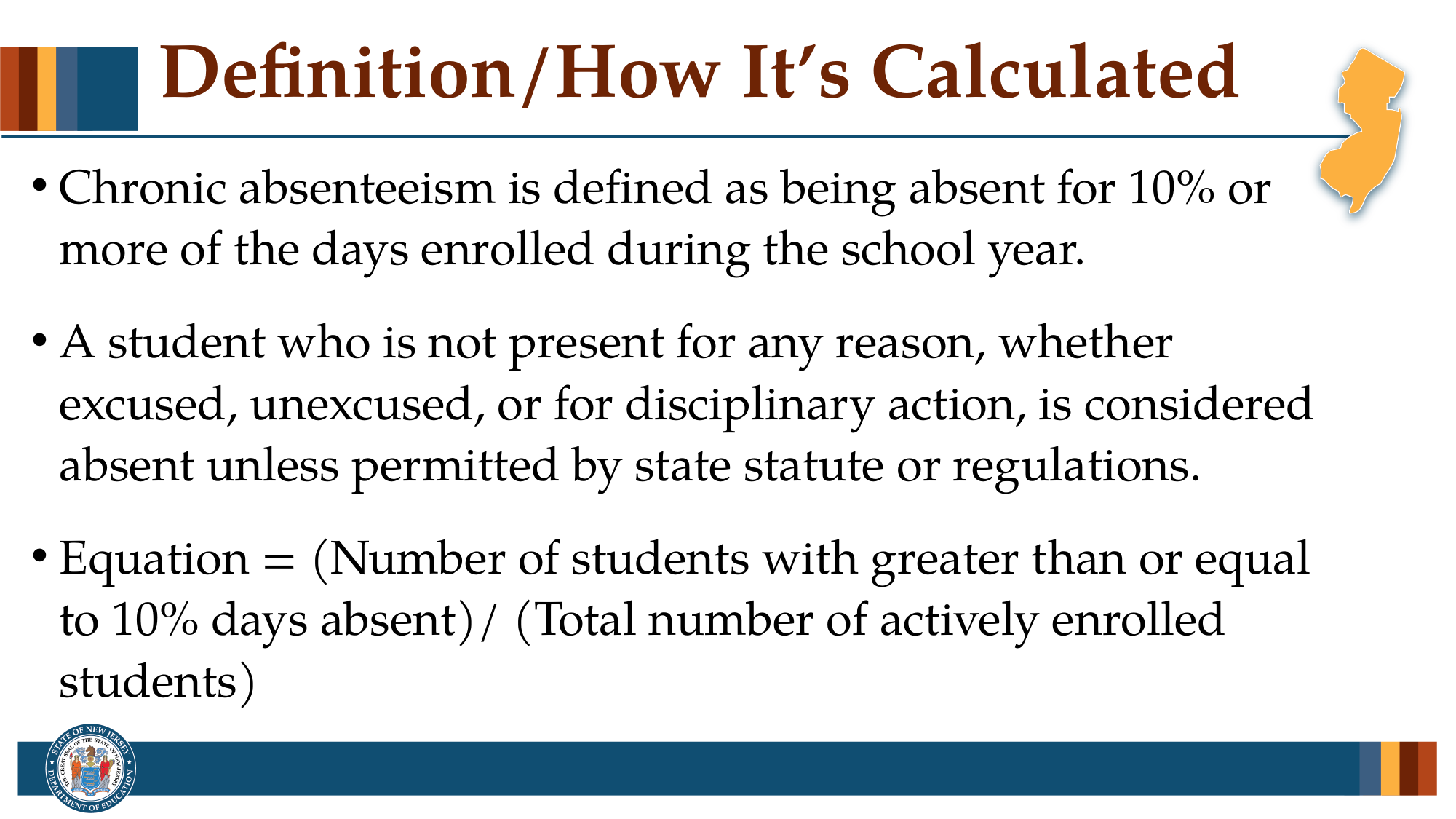

# Definition/How It’s Calculated
Chronic absenteeism is defined as being absent for 10% or more of the days enrolled during the school year.
A student who is not present for any reason, whether excused, unexcused, or for disciplinary action, is considered absent unless permitted by state statute or regulations.
Equation = (Number of students with greater than or equal to 10% days absent)/ (Total number of actively enrolled students)